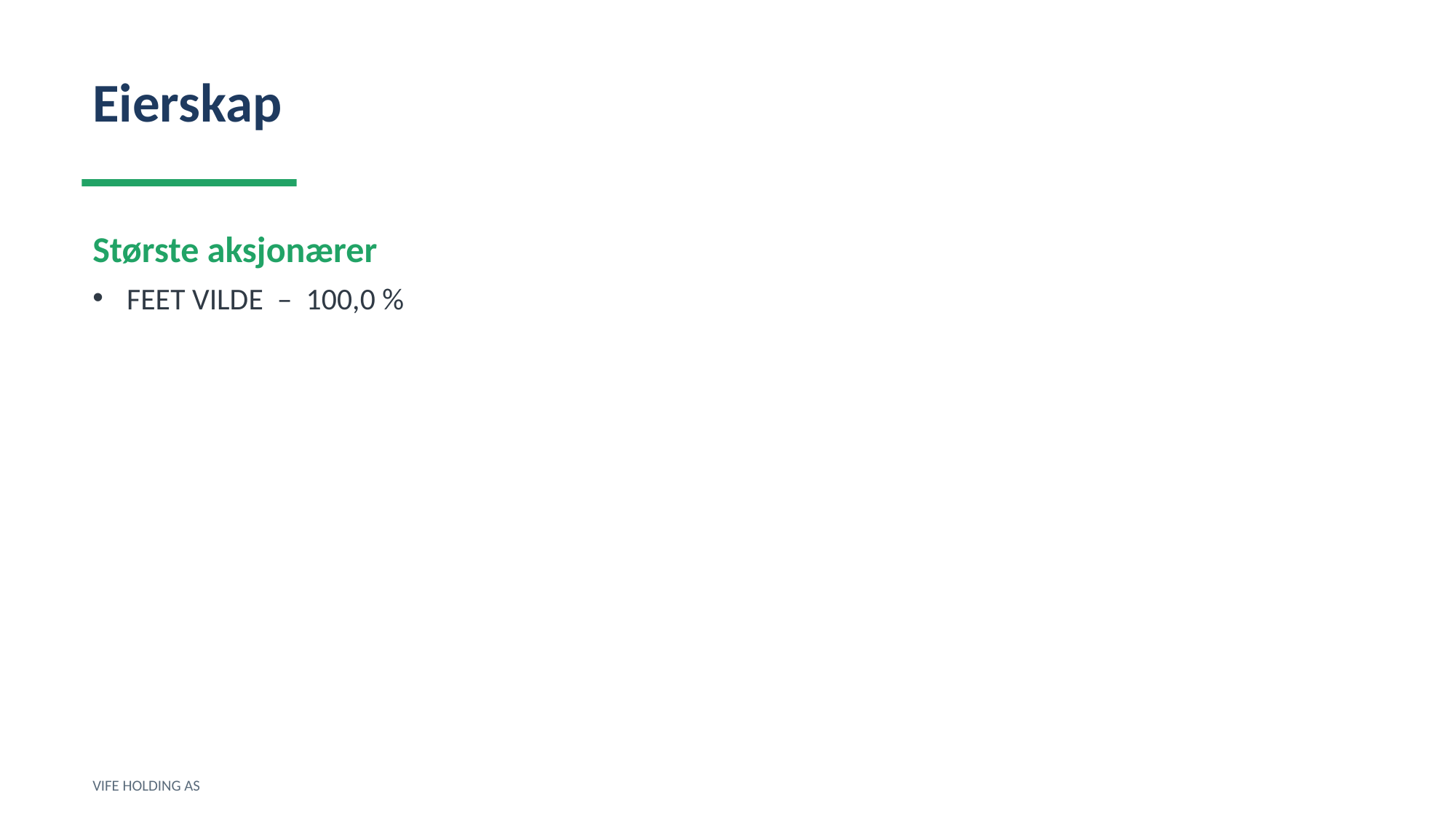

Eierskap

Største aksjonærer
FEET VILDE  –  100,0 %
VIFE HOLDING AS